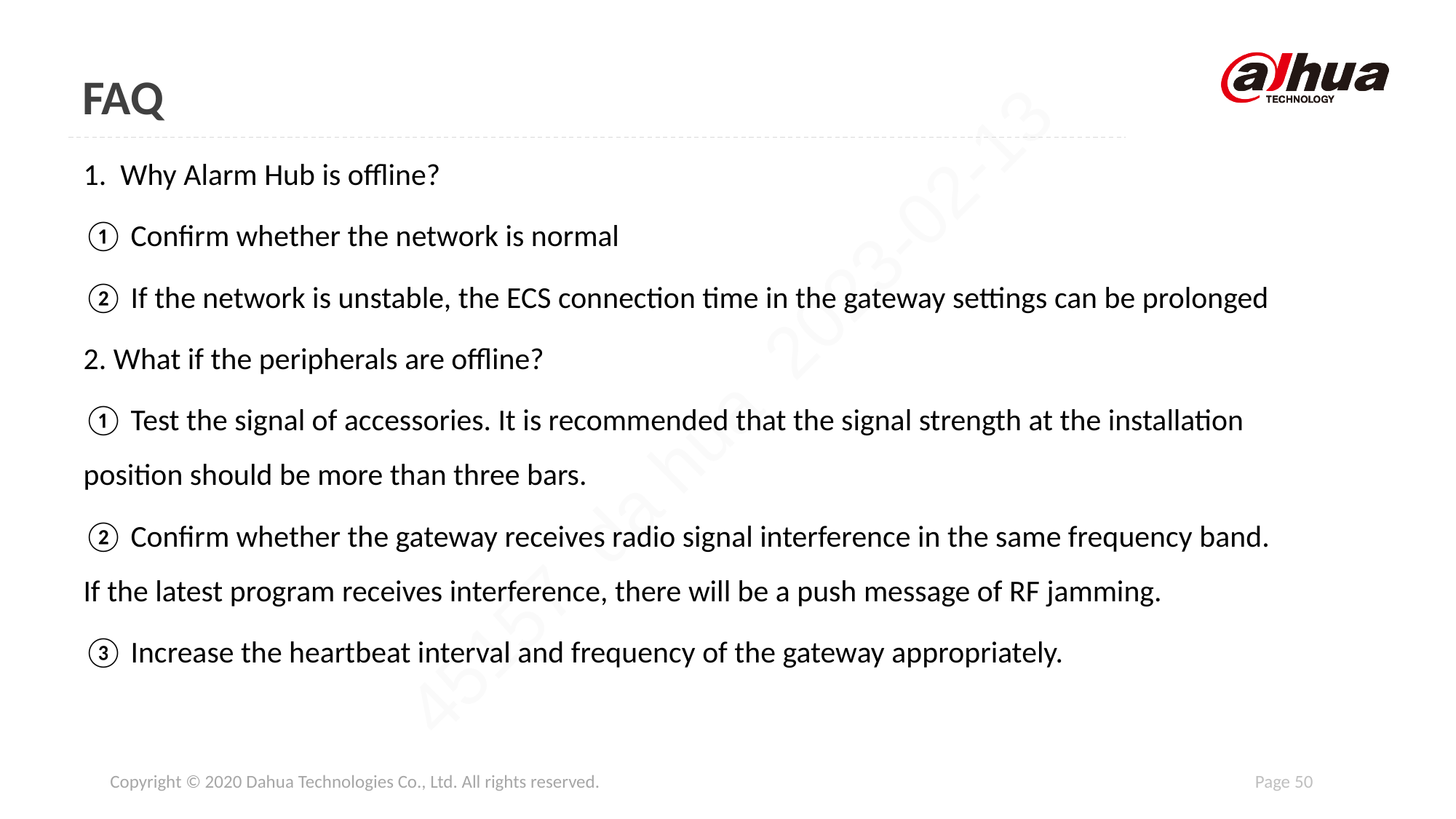

# FAQ
1.  Why Alarm Hub is offline?
① Confirm whether the network is normal
② If the network is unstable, the ECS connection time in the gateway settings can be prolonged
2. What if the peripherals are offline?
① Test the signal of accessories. It is recommended that the signal strength at the installation position should be more than three bars.
② Confirm whether the gateway receives radio signal interference in the same frequency band. If the latest program receives interference, there will be a push message of RF jamming.
③ Increase the heartbeat interval and frequency of the gateway appropriately.